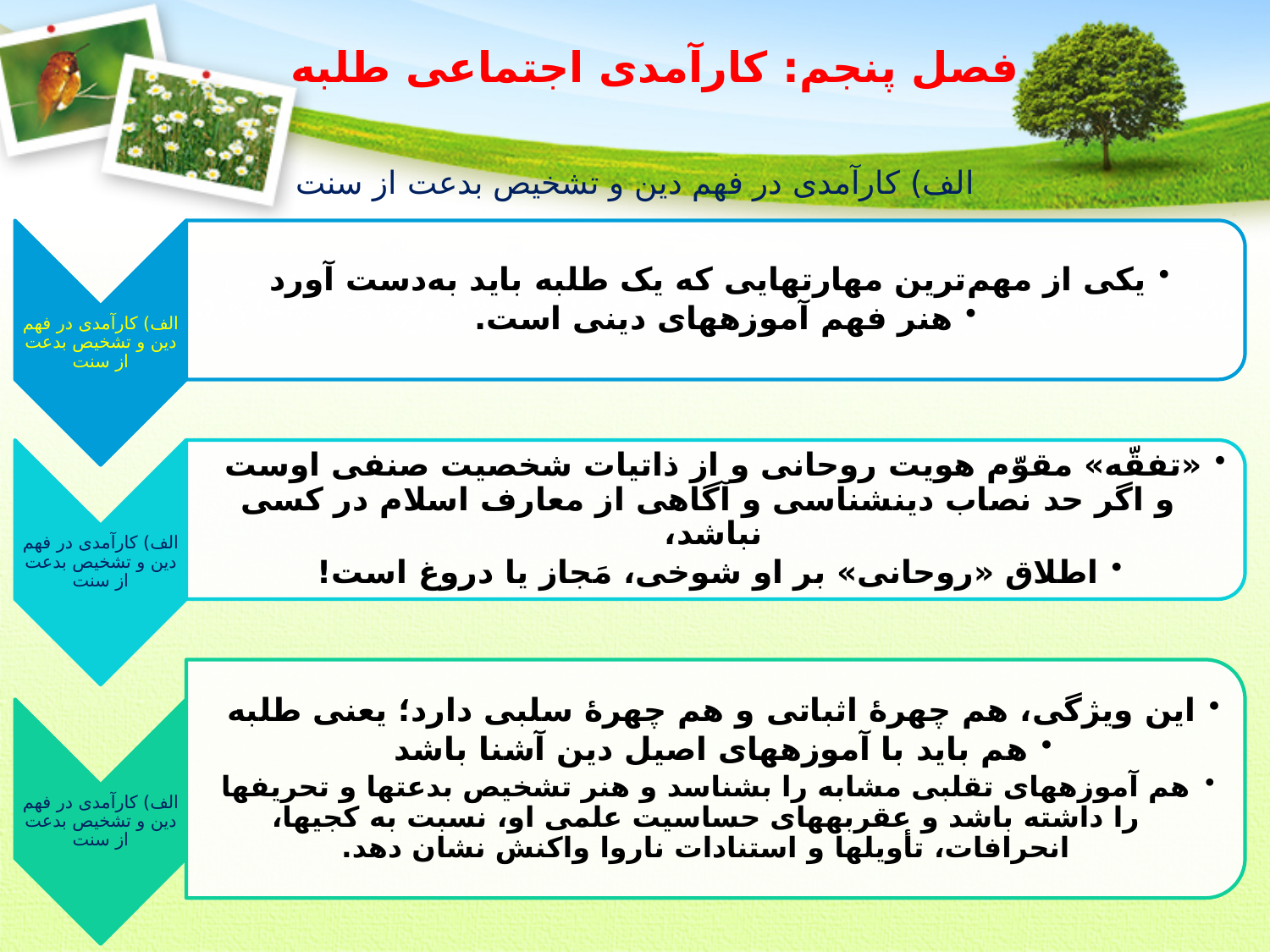

# فصل پنجم: کارآمدی اجتماعی طلبه
الف) کارآمدی در فهم دین و تشخیص بدعت از سنت
الف) کارآمدی در فهم دین و تشخیص بدعت از سنت
یکی از مهم‌ترین مهارت‏هایی که یک طلبه باید به‌دست آورد
هنر فهم آموزه‏های دینی است.
الف) کارآمدی در فهم دین و تشخیص بدعت از سنت
«تفقّه» مقوّم هویت روحانی و از ذاتیات شخصیت صنفی اوست
و اگر حد نصاب دین‏شناسی و آگاهی از معارف اسلام در کسی نباشد،
اطلاق «روحانی» بر او شوخی، مَجاز یا دروغ است!
الف) کارآمدی در فهم دین و تشخیص بدعت از سنت
این ویژگی، هم چهرۀ اثباتی و هم چهرۀ سلبی دارد؛ یعنی طلبه
هم باید با آموزه‏های اصیل دین آشنا باشد
هم آموزه‏های تقلبی مشابه را بشناسد و هنر تشخیص بدعت‏ها و تحریف‏ها را داشته باشد و عقربه‏های حساسیت علمی او، نسبت به کجی‏ها، انحرافات، تأویل‏ها و استنادات ناروا واکنش نشان دهد.